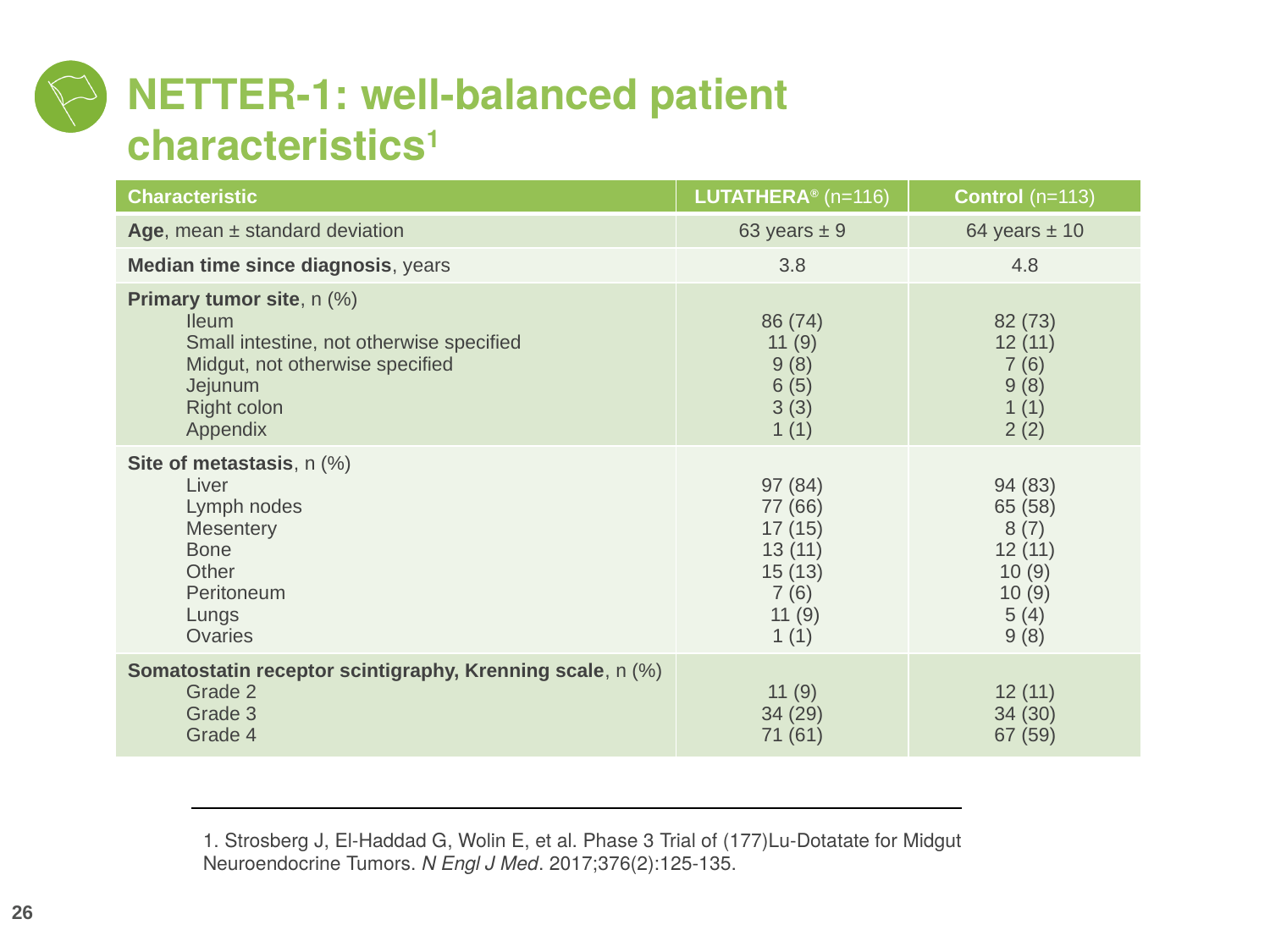

# NETTER-1: well-balanced patient characteristics1
| Characteristic | LUTATHERA® (n=116) | Control (n=113) |
| --- | --- | --- |
| Age, mean ± standard deviation | 63 years ± 9 | 64 years ± 10 |
| Median time since diagnosis, years | 3.8 | 4.8 |
| Primary tumor site, n (%) Ileum Small intestine, not otherwise specified Midgut, not otherwise specified Jejunum Right colon Appendix | 86 (74) 11 (9) 9 (8) 6 (5) 3 (3) 1 (1) | 82 (73) 12 (11) 7 (6) 9 (8) 1 (1) 2 (2) |
| Site of metastasis, n (%) Liver Lymph nodes Mesentery Bone Other Peritoneum Lungs Ovaries | 97 (84) 77 (66) 17 (15) 13 (11) 15 (13) 7 (6) 11 (9) 1 (1) | 94 (83) 65 (58) 8 (7) 12 (11) 10 (9) 10 (9) 5 (4) 9 (8) |
| Somatostatin receptor scintigraphy, Krenning scale, n (%) Grade 2 Grade 3 Grade 4 | 11 (9) 34 (29) 71 (61) | 12 (11) 34 (30) 67 (59) |
1. Strosberg J, El-Haddad G, Wolin E, et al. Phase 3 Trial of (177)Lu-Dotatate for Midgut Neuroendocrine Tumors. N Engl J Med. 2017;376(2):125-135.

26